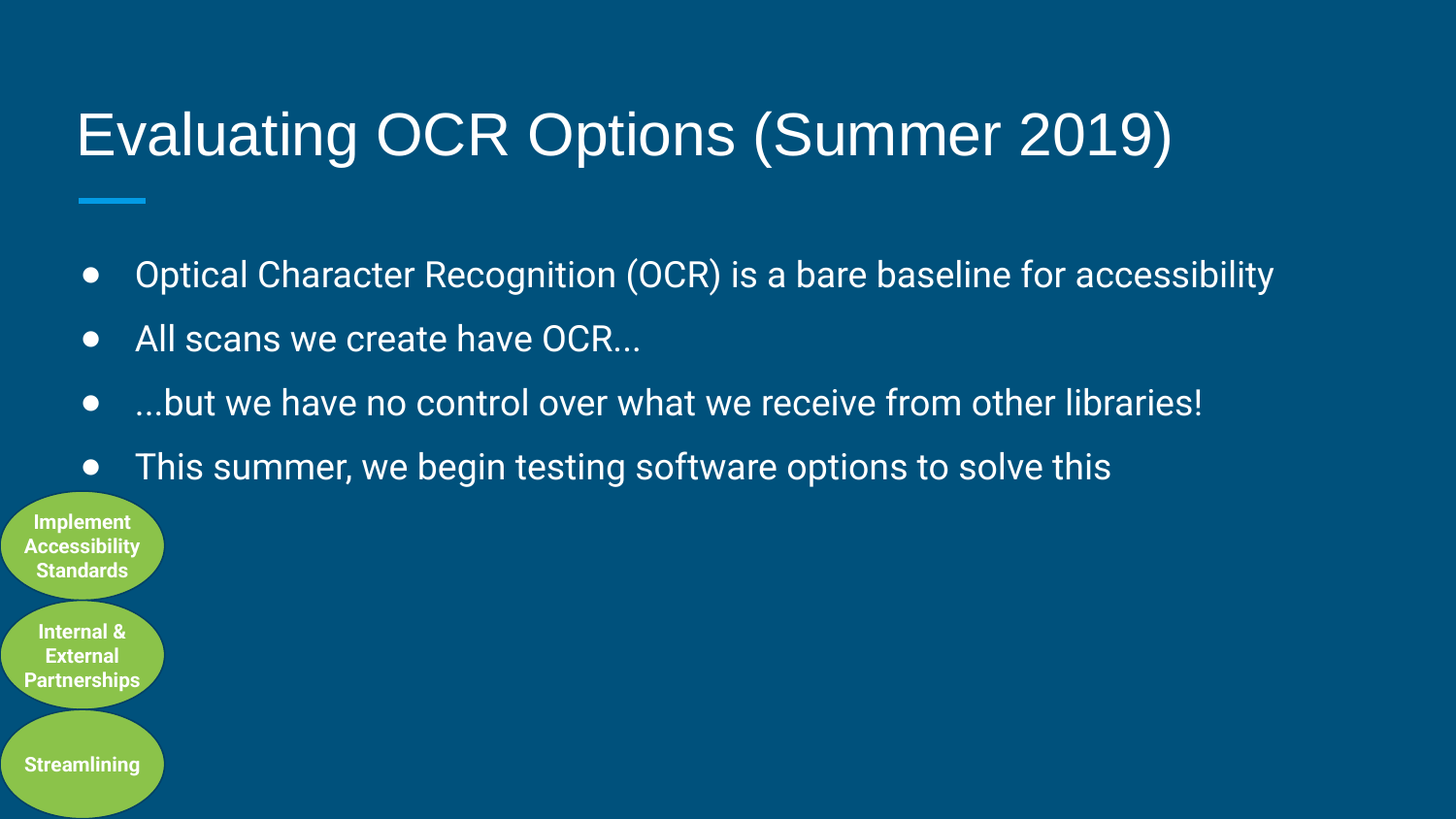

# Evaluating OCR Options (Summer 2019)
Optical Character Recognition (OCR) is a bare baseline for accessibility
All scans we create have OCR...
...but we have no control over what we receive from other libraries!
This summer, we begin testing software options to solve this
Implement Accessibility Standards

Internal & External Partnerships
Streamlining